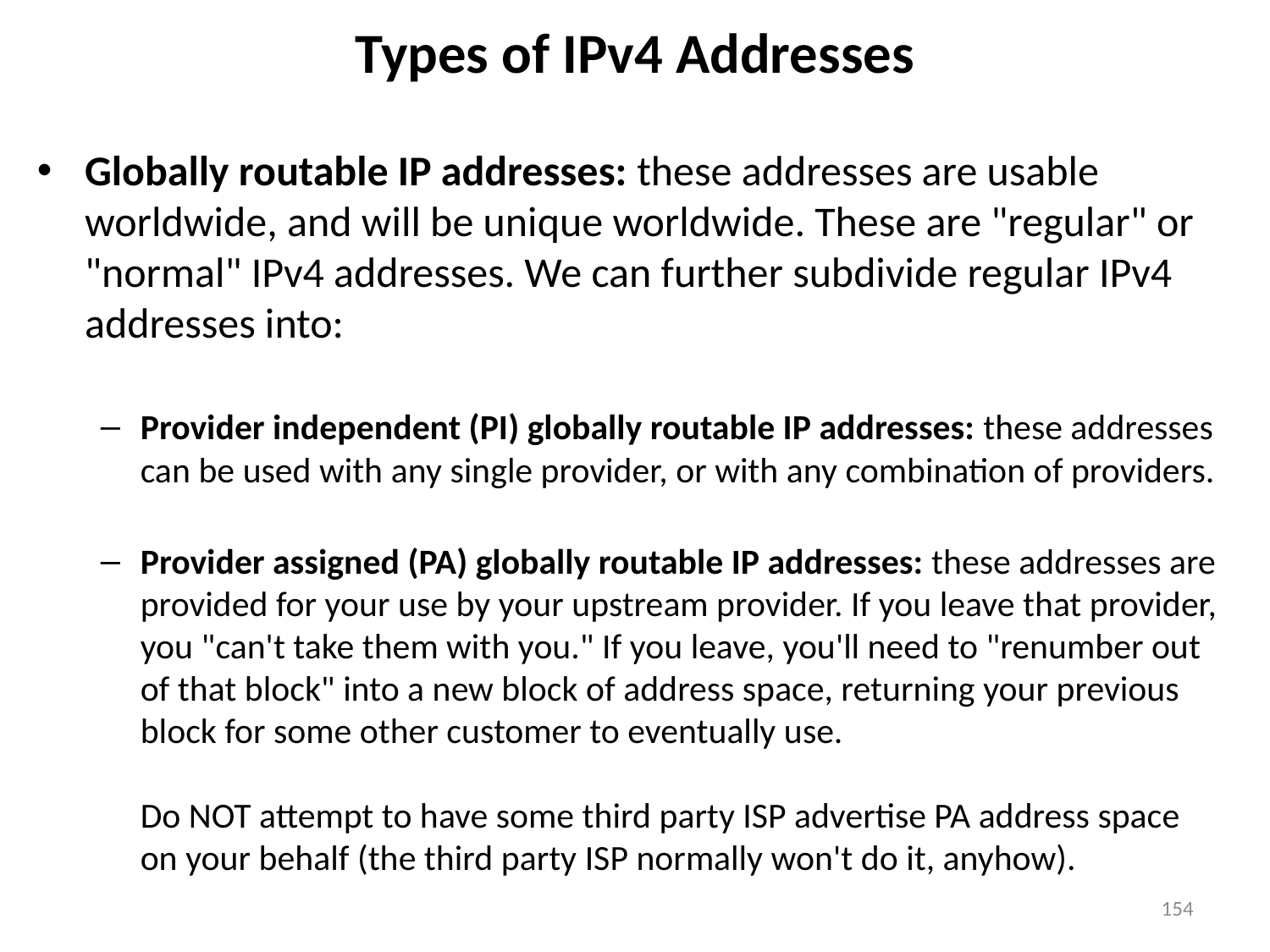

# Types of IPv4 Addresses
Globally routable IP addresses: these addresses are usable worldwide, and will be unique worldwide. These are "regular" or "normal" IPv4 addresses. We can further subdivide regular IPv4 addresses into:
Provider independent (PI) globally routable IP addresses: these addresses can be used with any single provider, or with any combination of providers.
Provider assigned (PA) globally routable IP addresses: these addresses are provided for your use by your upstream provider. If you leave that provider, you "can't take them with you." If you leave, you'll need to "renumber out of that block" into a new block of address space, returning your previous block for some other customer to eventually use.
Do NOT attempt to have some third party ISP advertise PA address space on your behalf (the third party ISP normally won't do it, anyhow).
154